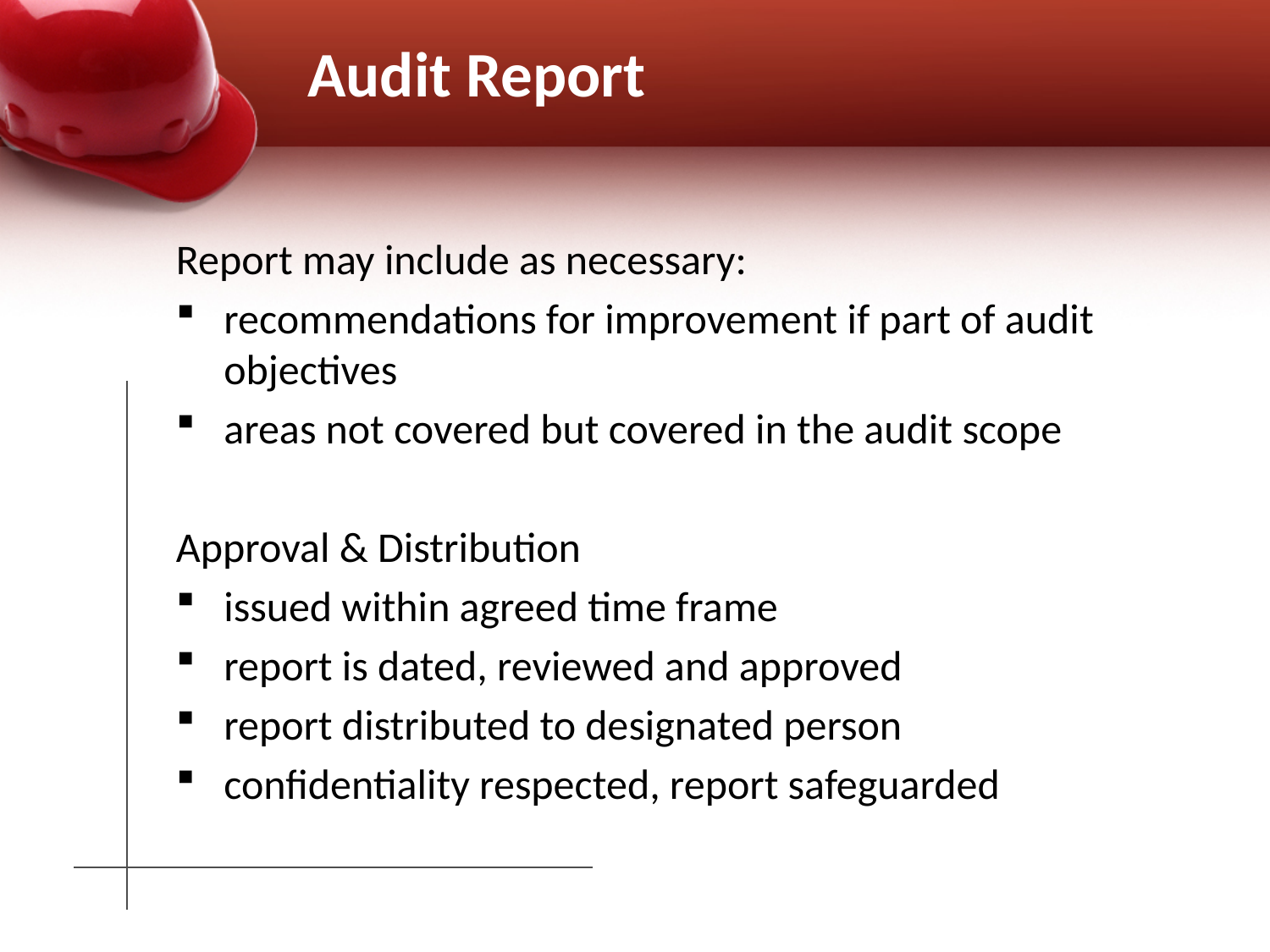

# Audit Report
Report may include as necessary:
recommendations for improvement if part of audit objectives
areas not covered but covered in the audit scope

Approval & Distribution
issued within agreed time frame
report is dated, reviewed and approved
report distributed to designated person
confidentiality respected, report safeguarded